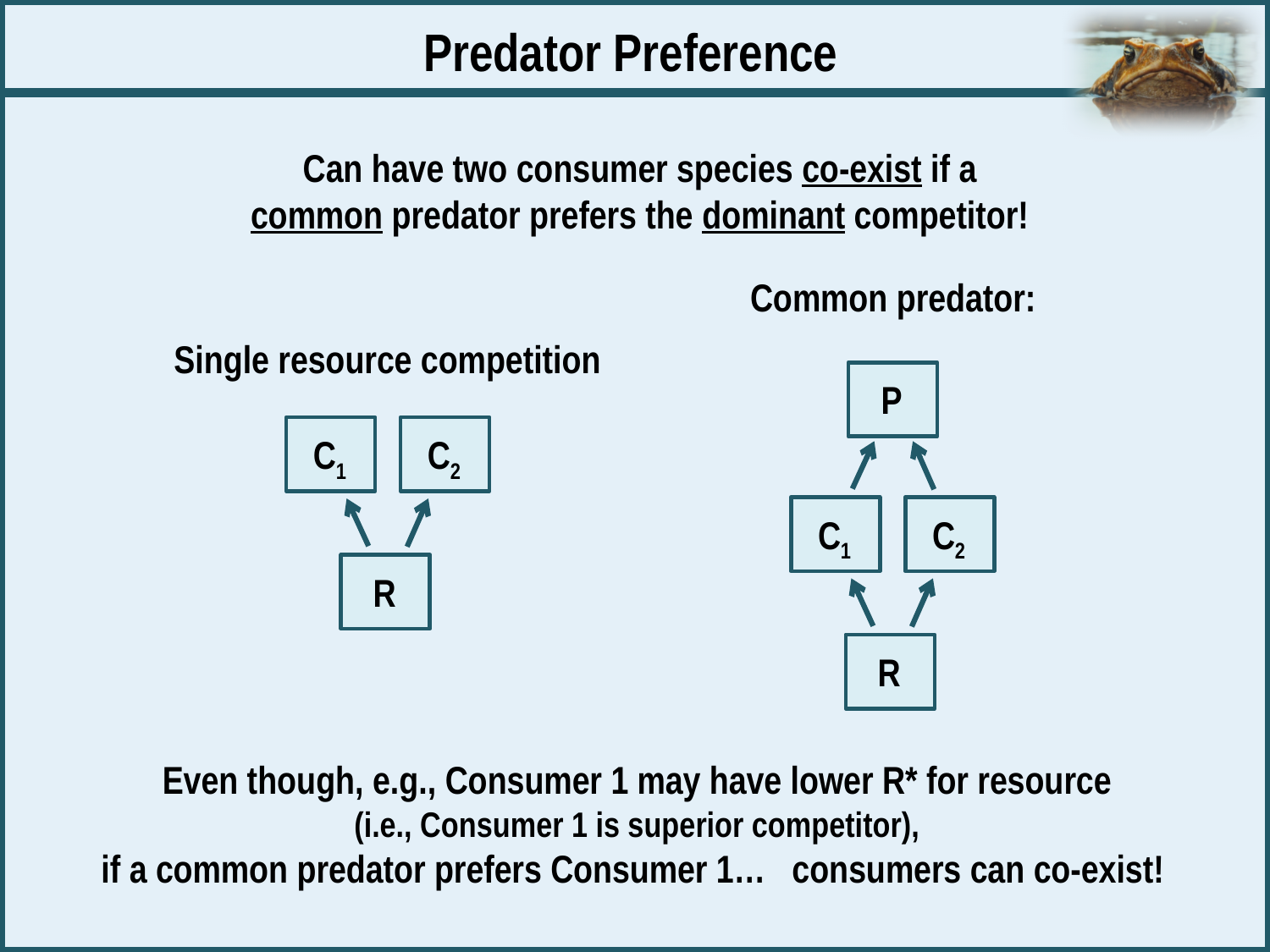

Predator Preference
Can have two consumer species co-exist if a
common predator prefers the dominant competitor!
Common predator:

P

C1
C2

R
Single resource competition

C1
C2

R
Even though, e.g., Consumer 1 may have lower R* for resource
(i.e., Consumer 1 is superior competitor),
if a common predator prefers Consumer 1…   consumers can co-exist!